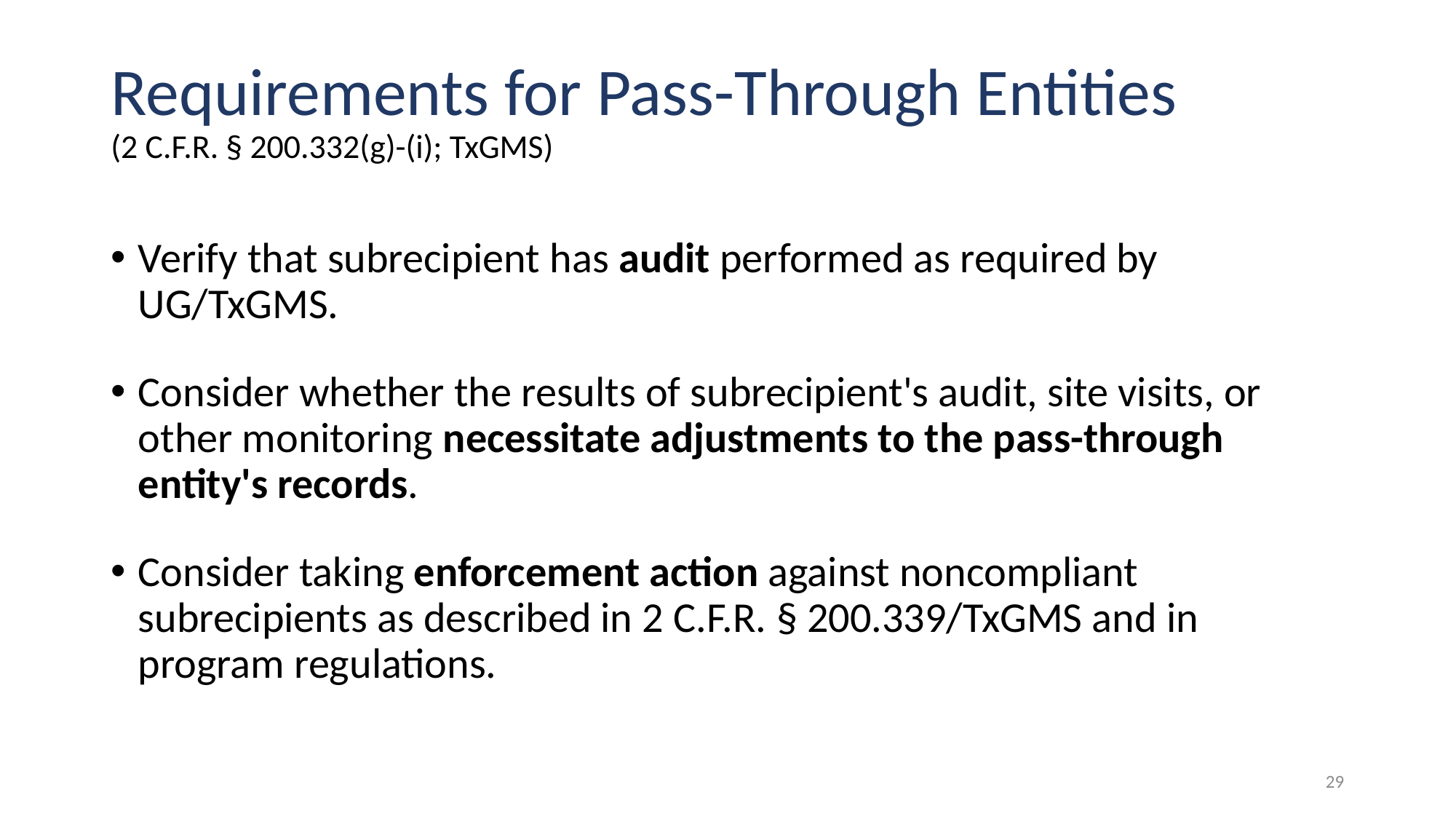

# Requirements for Pass-Through Entities (2 C.F.R. § 200.332(g)-(i); TxGMS)
Verify that subrecipient has audit performed as required by UG/TxGMS.
Consider whether the results of subrecipient's audit, site visits, or other monitoring necessitate adjustments to the pass-through entity's records.
Consider taking enforcement action against noncompliant subrecipients as described in 2 C.F.R. § 200.339/TxGMS and in program regulations.

29